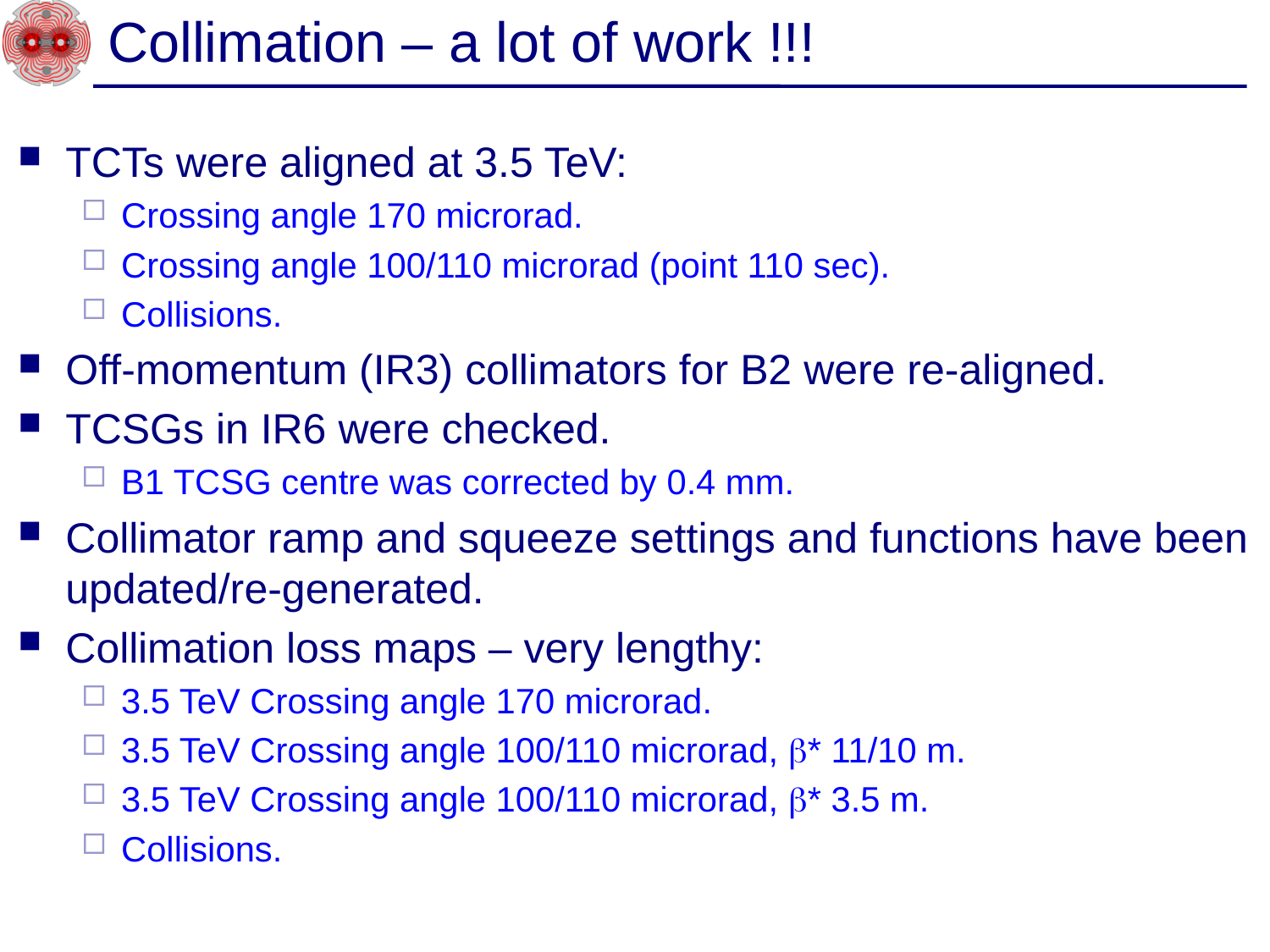

# Collimation – a lot of work !!!
TCTs were aligned at 3.5 TeV:
Crossing angle 170 microrad.
Crossing angle 100/110 microrad (point 110 sec).
Collisions.
Off-momentum (IR3) collimators for B2 were re-aligned.
TCSGs in IR6 were checked.
B1 TCSG centre was corrected by 0.4 mm.
Collimator ramp and squeeze settings and functions have been updated/re-generated.
Collimation loss maps – very lengthy:
3.5 TeV Crossing angle 170 microrad.
3.5 TeV Crossing angle 100/110 microrad, β* 11/10 m.
3.5 TeV Crossing angle 100/110 microrad, β* 3.5 m.
Collisions.